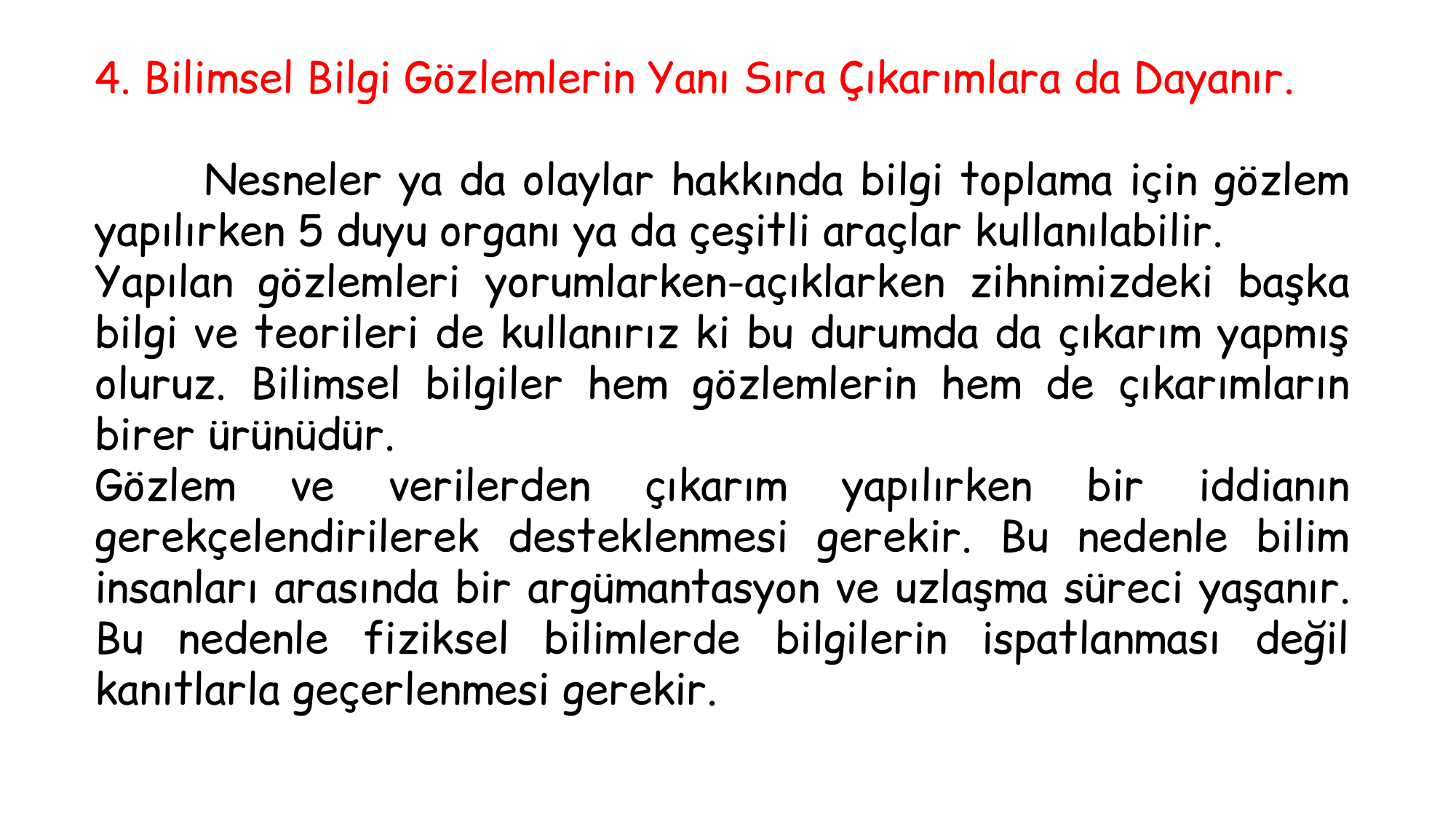

4. Bilimsel Bilgi Gözlemlerin Yanı Sıra Çıkarımlara da Dayanır.

	Nesneler ya da olaylar hakkında bilgi toplama için gözlem yapılırken 5 duyu organı ya da çeşitli araçlar kullanılabilir.
Yapılan gözlemleri yorumlarken-açıklarken zihnimizdeki başka bilgi ve teorileri de kullanırız ki bu durumda da çıkarım yapmış oluruz. Bilimsel bilgiler hem gözlemlerin hem de çıkarımların birer ürünüdür.
Gözlem ve verilerden çıkarım yapılırken bir iddianın gerekçelendirilerek desteklenmesi gerekir. Bu nedenle bilim insanları arasında bir argümantasyon ve uzlaşma süreci yaşanır. Bu nedenle fiziksel bilimlerde bilgilerin ispatlanması değil kanıtlarla geçerlenmesi gerekir.